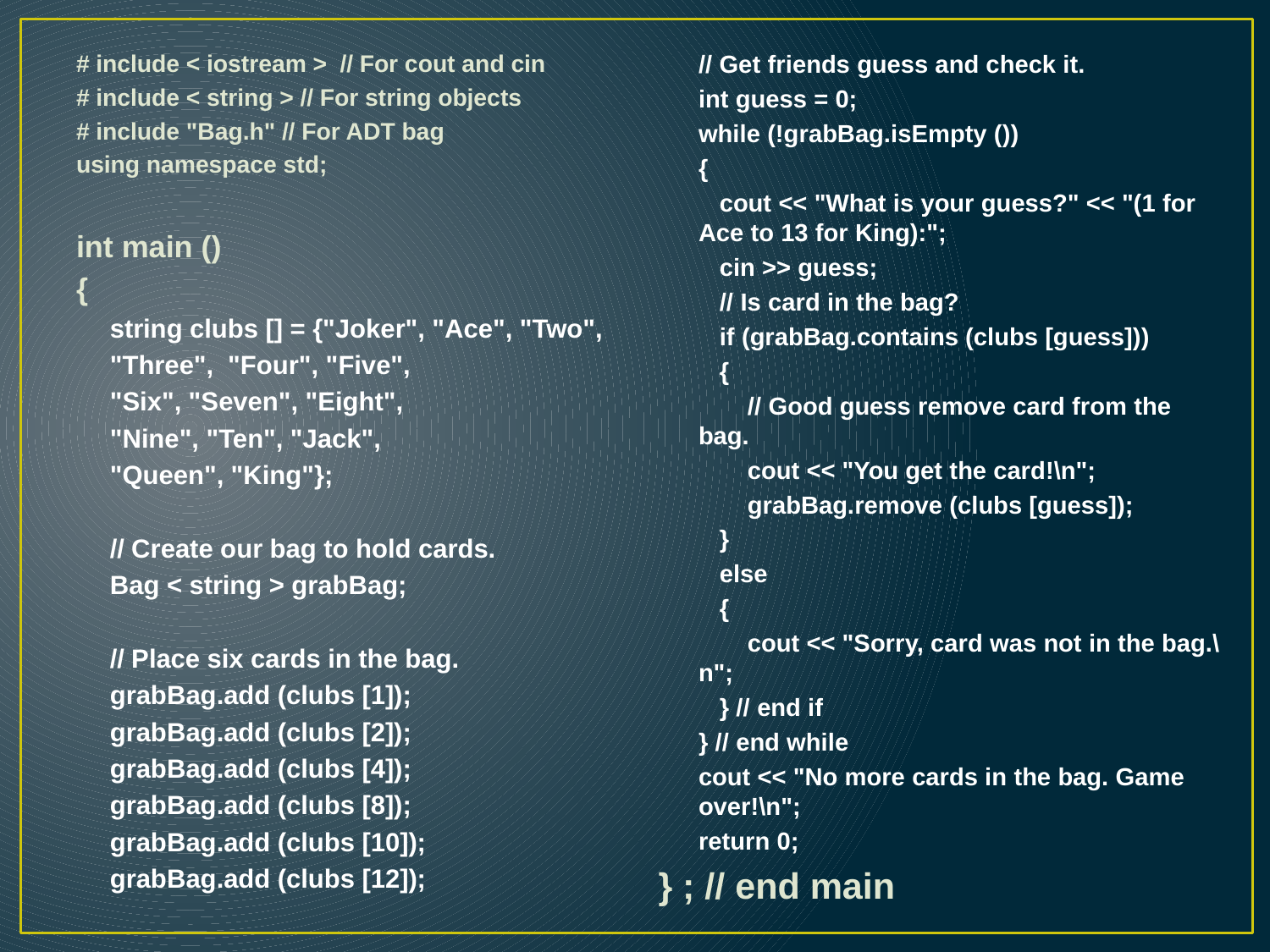

# include < iostream >  // For cout and cin
# include < string > // For string objects
# include "Bag.h" // For ADT bag
using namespace std;

int main ()
{
string clubs [] = {"Joker", "Ace", "Two",
	"Three",  "Four", "Five",
	"Six", "Seven", "Eight",
	"Nine", "Ten", "Jack",
	"Queen", "King"};

// Create our bag to hold cards.
Bag < string > grabBag;

// Place six cards in the bag.
grabBag.add (clubs [1]);
grabBag.add (clubs [2]);
grabBag.add (clubs [4]);
grabBag.add (clubs [8]);
grabBag.add (clubs [10]);
grabBag.add (clubs [12]);

// Get friends guess and check it.
int guess = 0;
while (!grabBag.isEmpty ())
{
   cout << "What is your guess?" << "(1 for Ace to 13 for King):";
   cin >> guess;
   // Is card in the bag?
   if (grabBag.contains (clubs [guess]))
   {
       // Good guess remove card from the bag.
       cout << "You get the card!\n";
       grabBag.remove (clubs [guess]);
   }
   else
   {
       cout << "Sorry, card was not in the bag.\n";
   } // end if
} // end while
cout << "No more cards in the bag. Game over!\n";
return 0;
} ; // end main